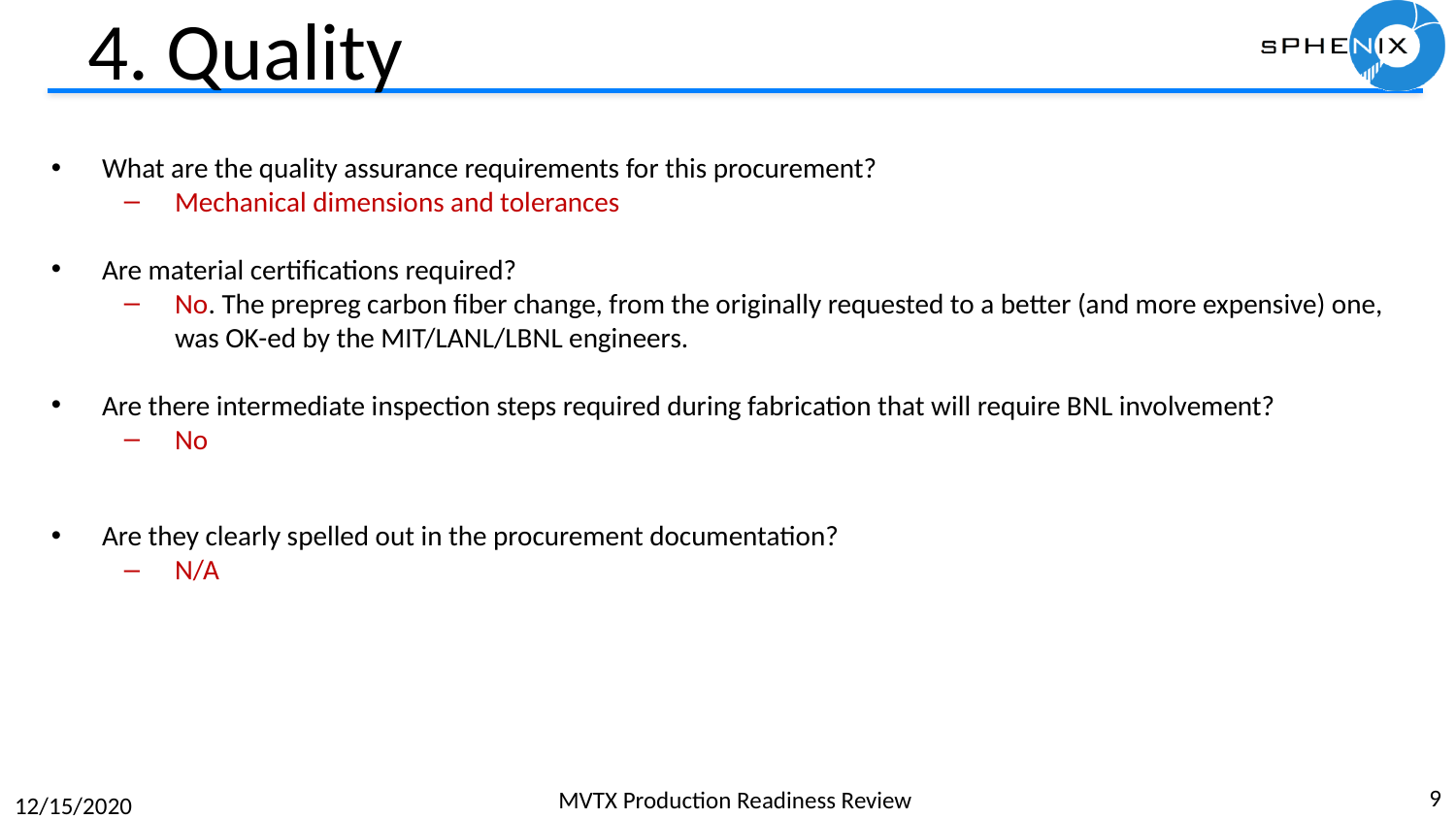

# 4. Quality
What are the quality assurance requirements for this procurement?
Mechanical dimensions and tolerances

Are material certifications required?
No. The prepreg carbon fiber change, from the originally requested to a better (and more expensive) one, was OK-ed by the MIT/LANL/LBNL engineers.

Are there intermediate inspection steps required during fabrication that will require BNL involvement?
No

Are they clearly spelled out in the procurement documentation?
N/A

9
MVTX Production Readiness Review
12/15/2020